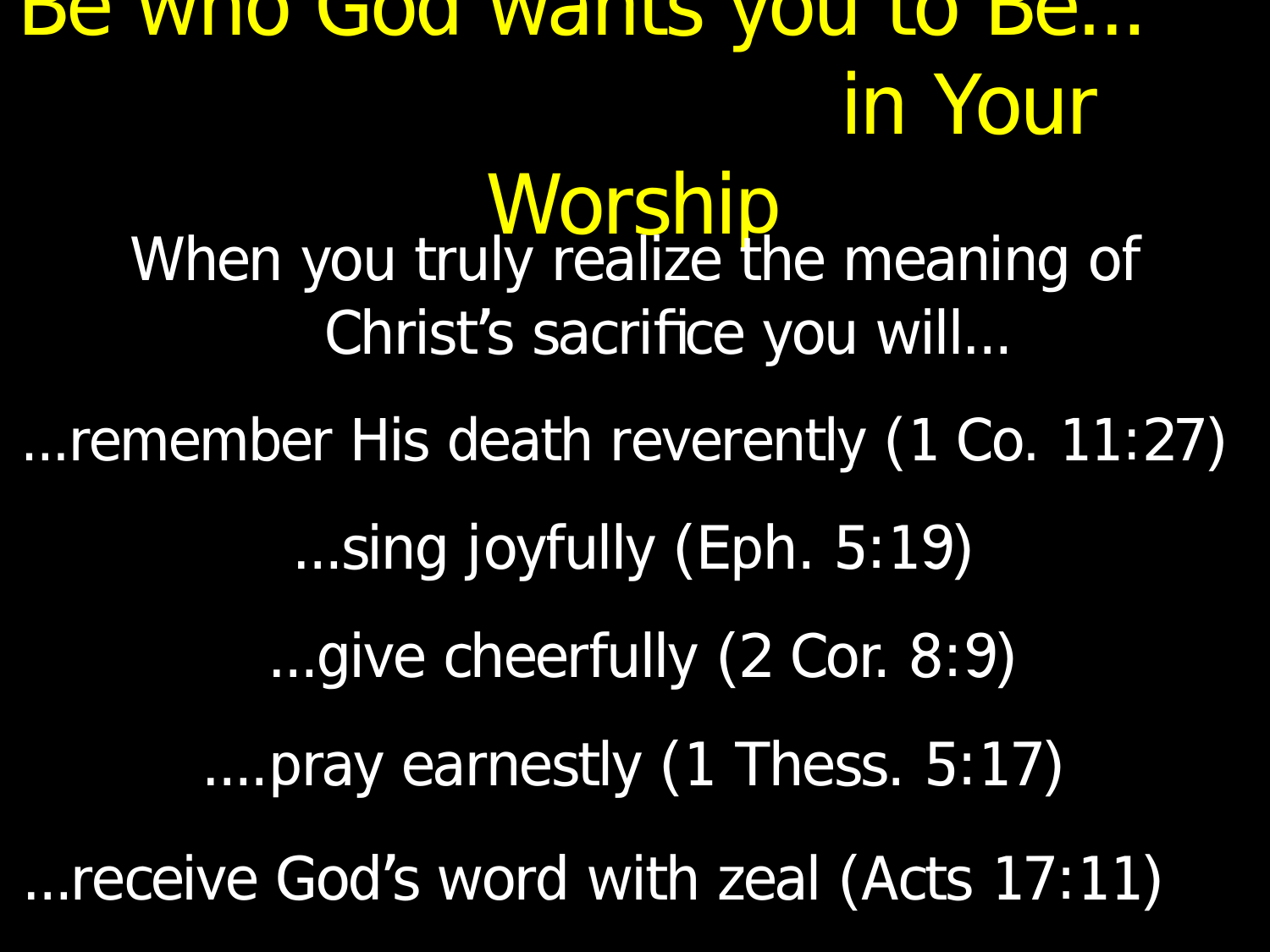

# Be who God wants you to Be…                               in Your Worship
 When you truly realize the meaning of  Christ’s sacrifice you will…

…remember His death reverently (1 Co. 11:27)

…sing joyfully (Eph. 5:19)

 …give cheerfully (2 Cor. 8:9)

….pray earnestly (1 Thess. 5:17)

…receive God’s word with zeal (Acts 17:11)